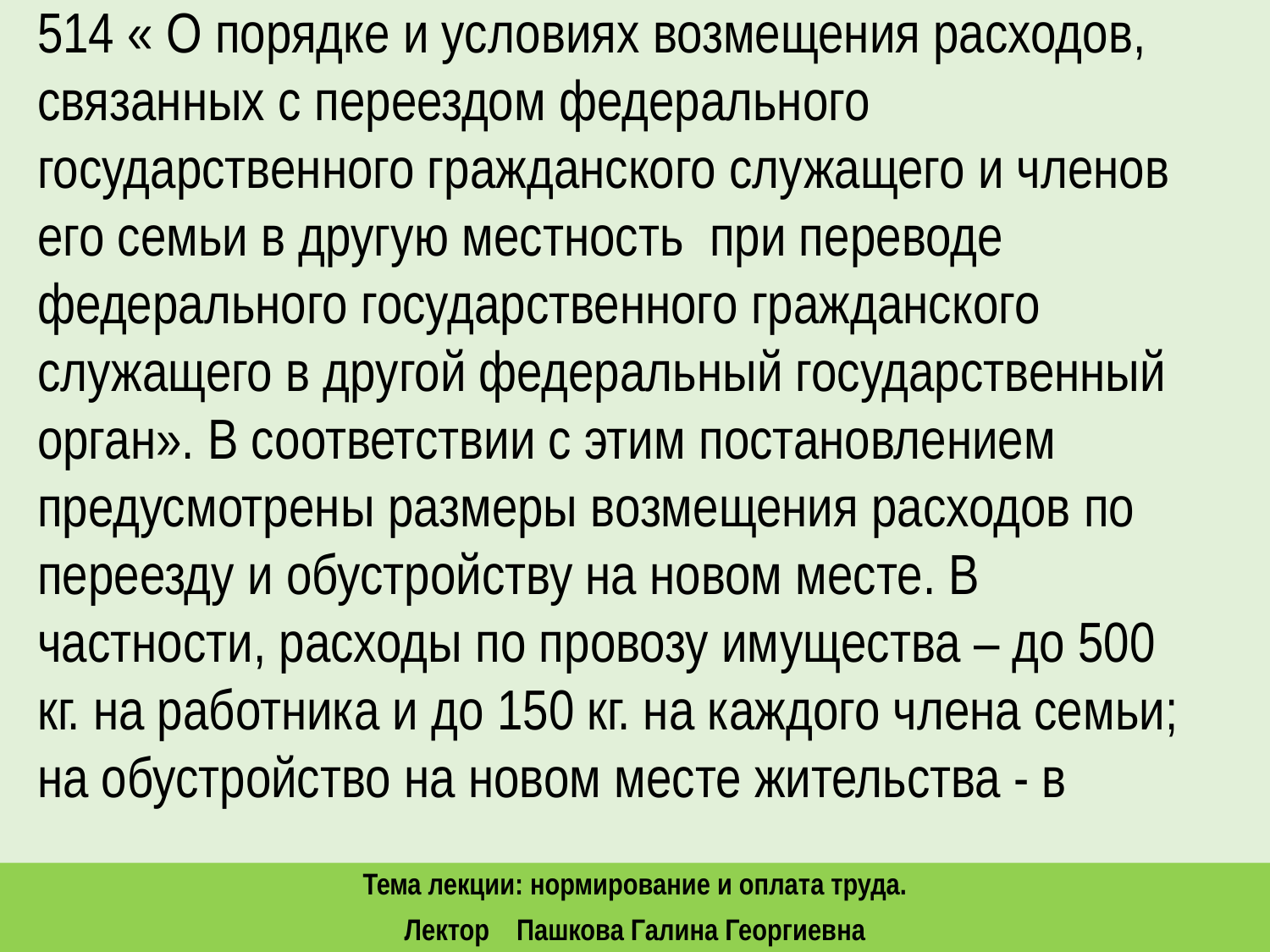

514 « О порядке и условиях возмещения расходов, связанных с переездом федерального государственного гражданского служащего и членов его семьи в другую местность  при переводе федерального государственного гражданского служащего в другой федеральный государственный орган». В соответствии с этим постановлением предусмотрены размеры возмещения расходов по переезду и обустройству на новом месте. В частности, расходы по провозу имущества – до 500 кг. на работника и до 150 кг. на каждого члена семьи; на обустройство на новом месте жительства - в

Тема лекции: нормирование и оплата труда.
Лектор    Пашкова Галина Георгиевна